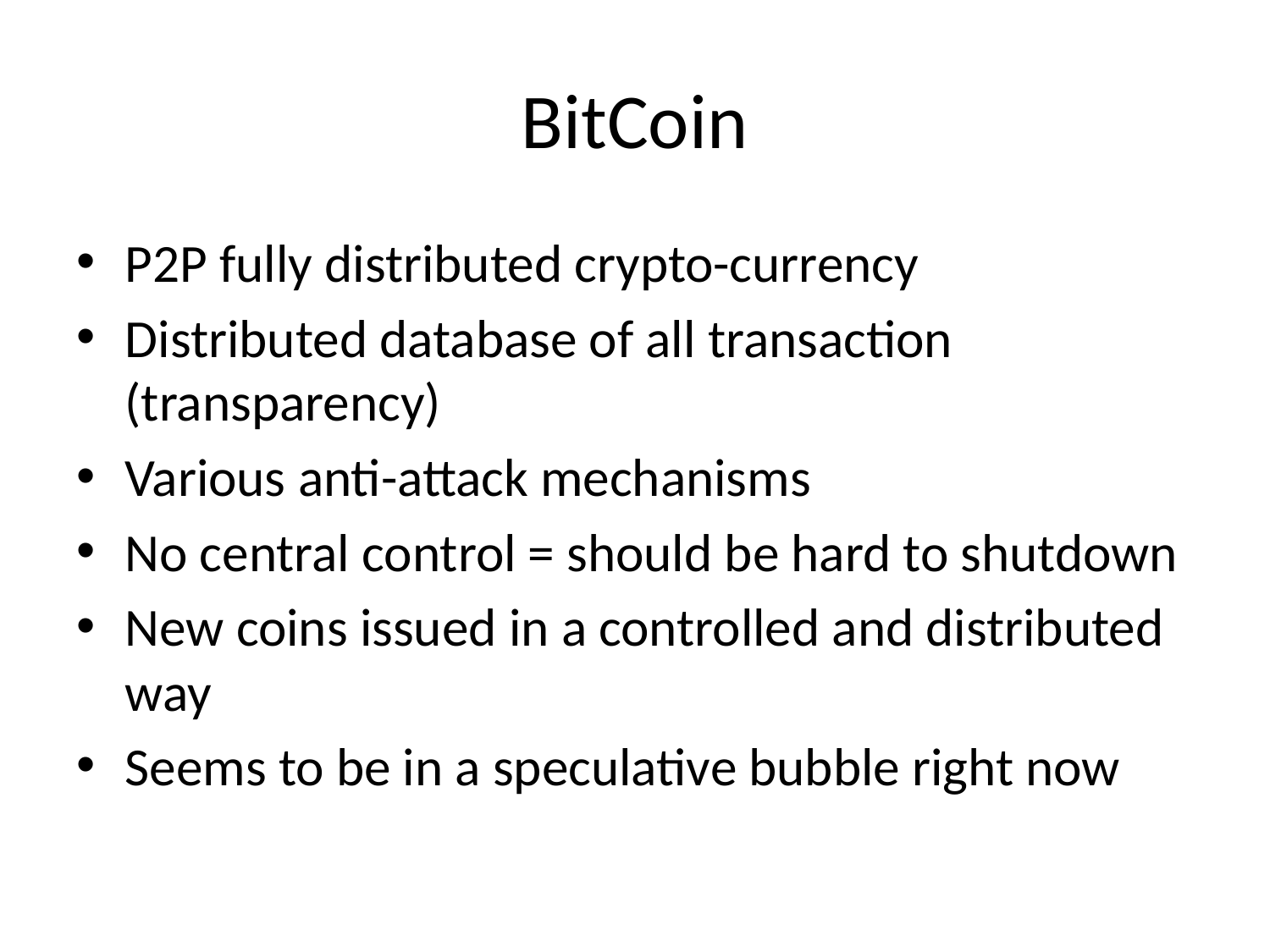

# BitCoin
P2P fully distributed crypto-currency
Distributed database of all transaction (transparency)
Various anti-attack mechanisms
No central control = should be hard to shutdown
New coins issued in a controlled and distributed way
Seems to be in a speculative bubble right now